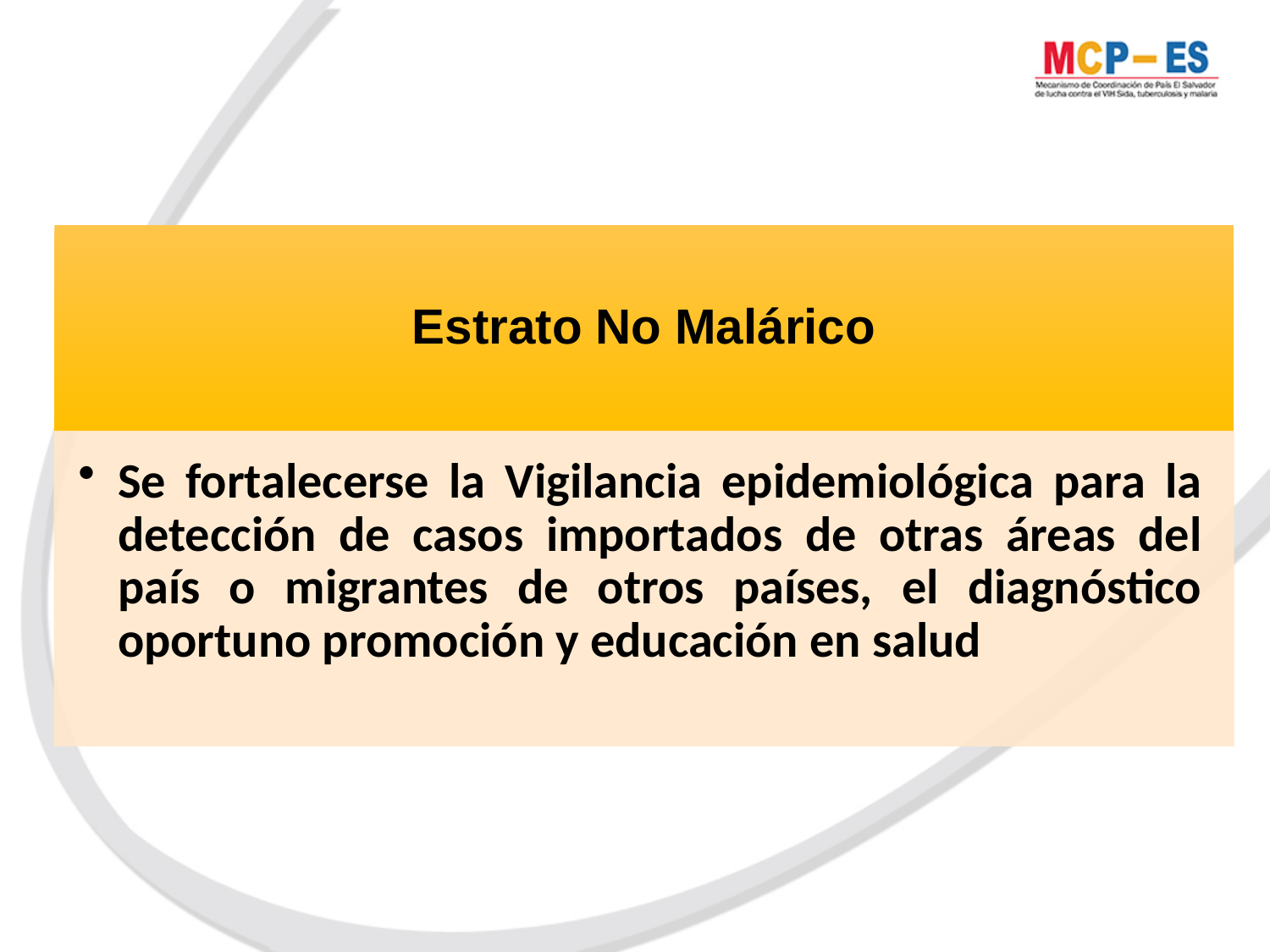

Estrato No Malárico
Se fortalecerse la Vigilancia epidemiológica para la detección de casos importados de otras áreas del país o migrantes de otros países, el diagnóstico oportuno promoción y educación en salud